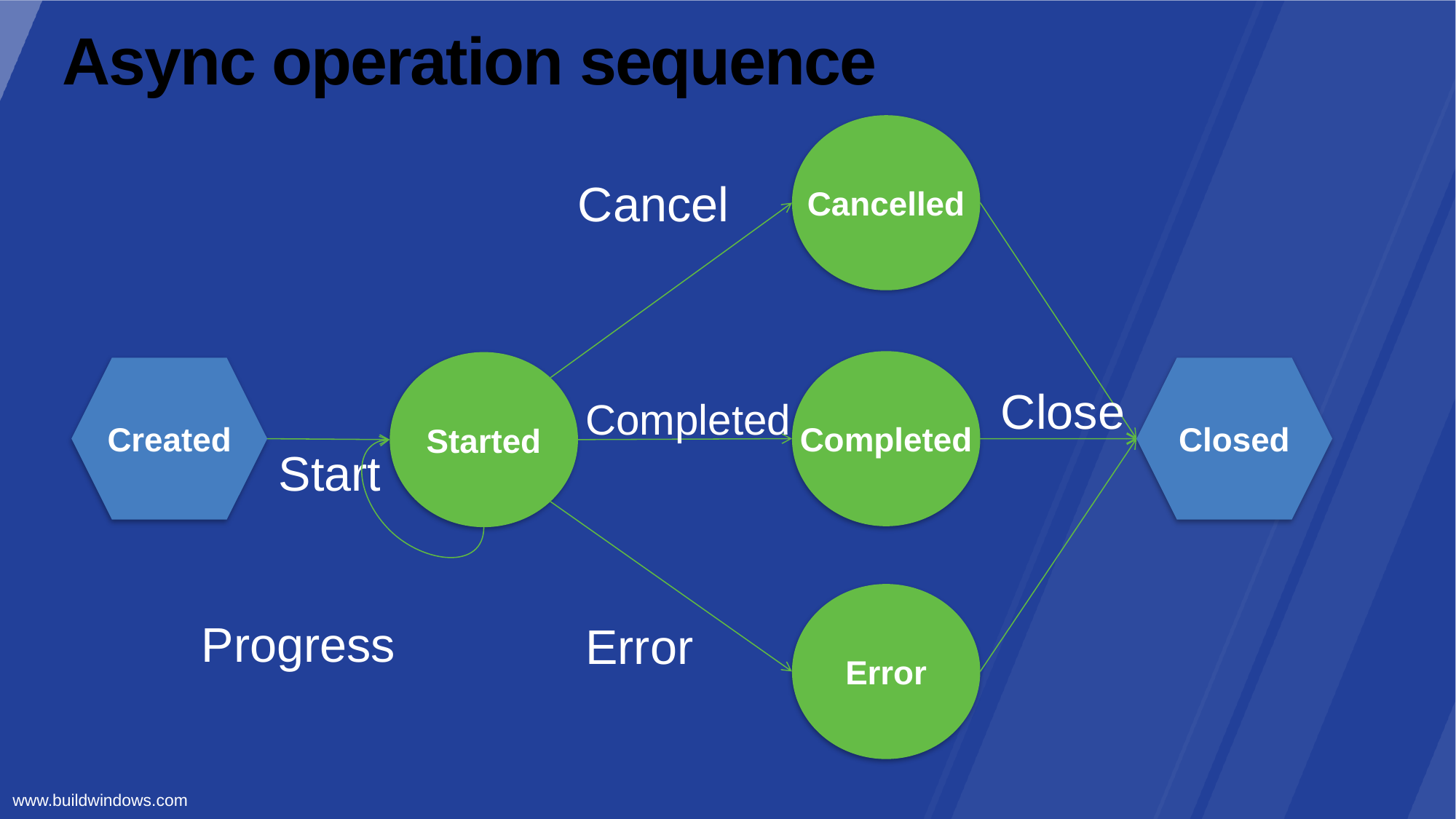

# Async operation sequence
Cancelled
Cancel
Completed
Started
Closed
Created
Close
Completed
Start
Error
Progress
Error